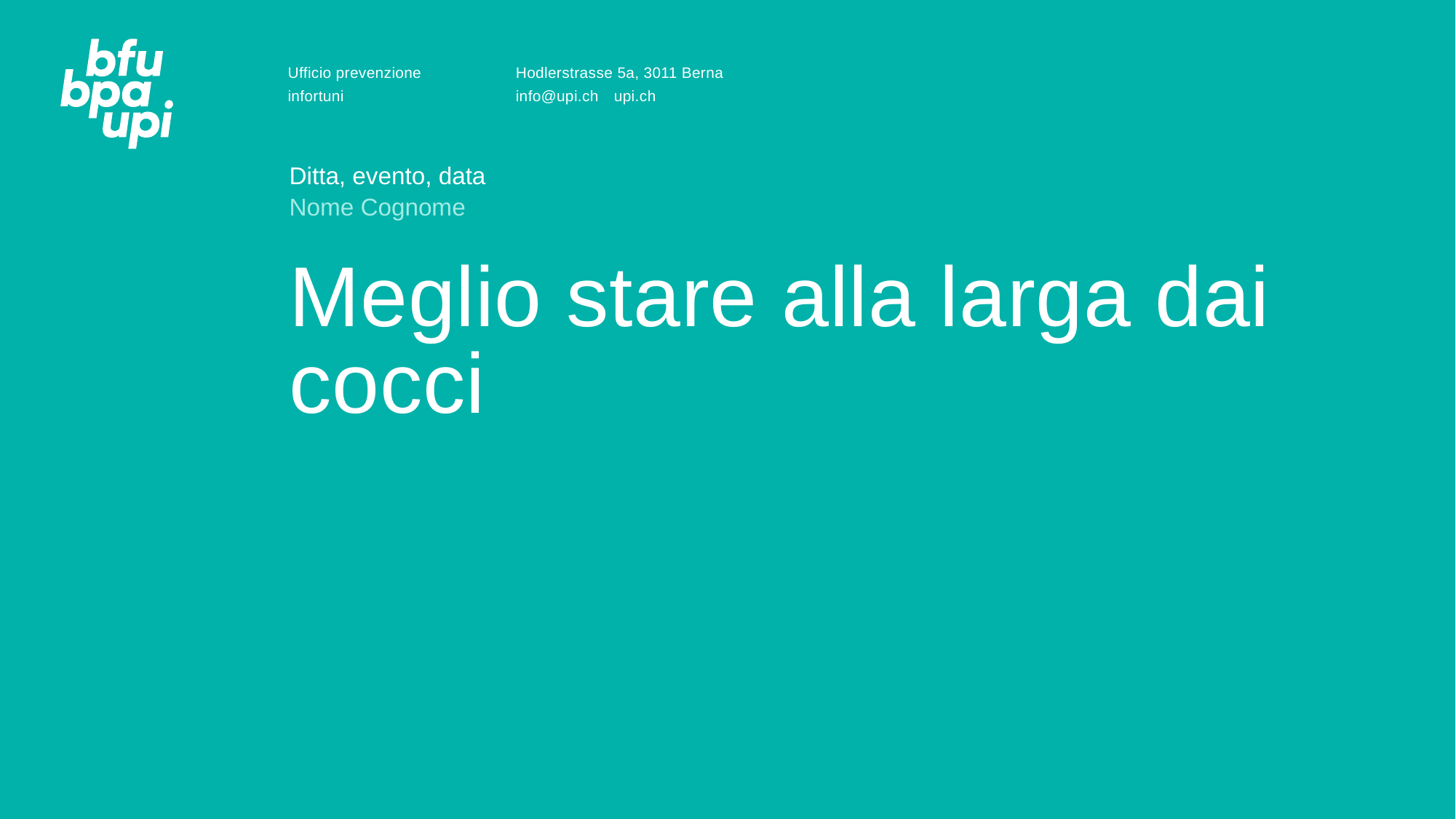

Ditta, evento, data
Nome Cognome
# Meglio stare alla larga dai cocci